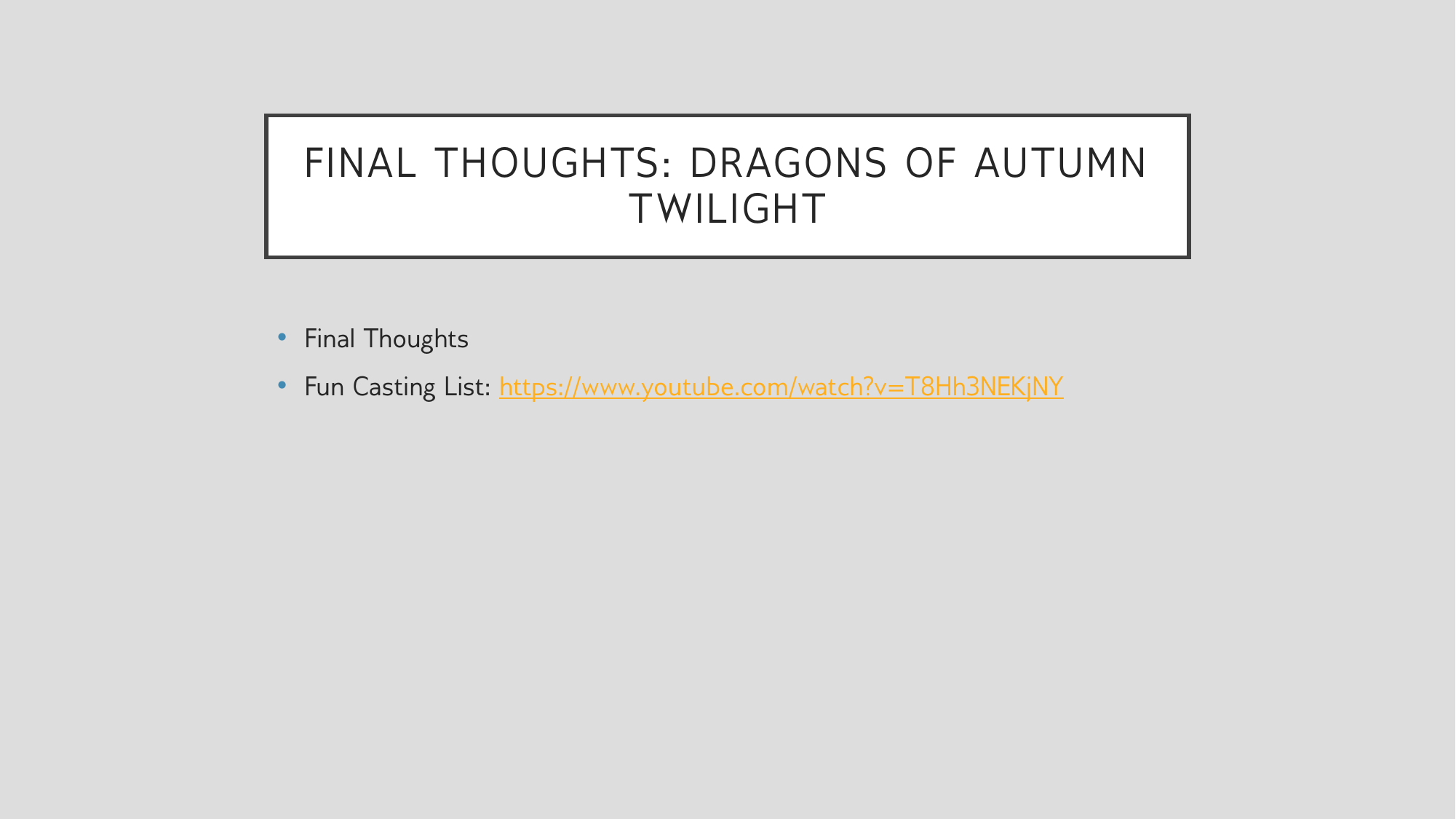

# Final thoughts: Dragons of Autumn twilight
Final Thoughts
Fun Casting List: https://www.youtube.com/watch?v=T8Hh3NEKjNY